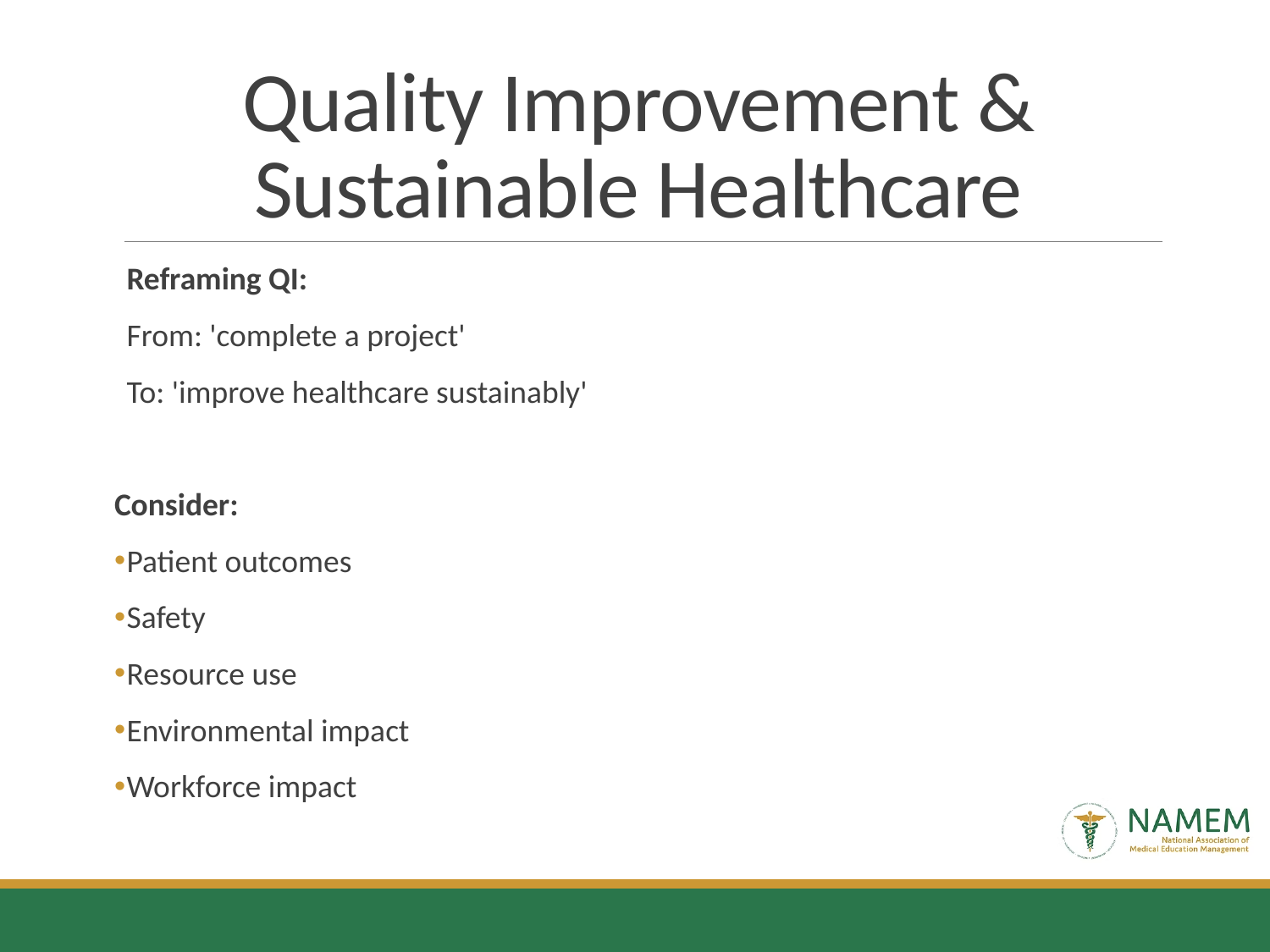

# Quality Improvement & Sustainable Healthcare
Reframing QI:
From: 'complete a project'
To: 'improve healthcare sustainably'

Consider:
Patient outcomes
Safety
Resource use
Environmental impact
Workforce impact